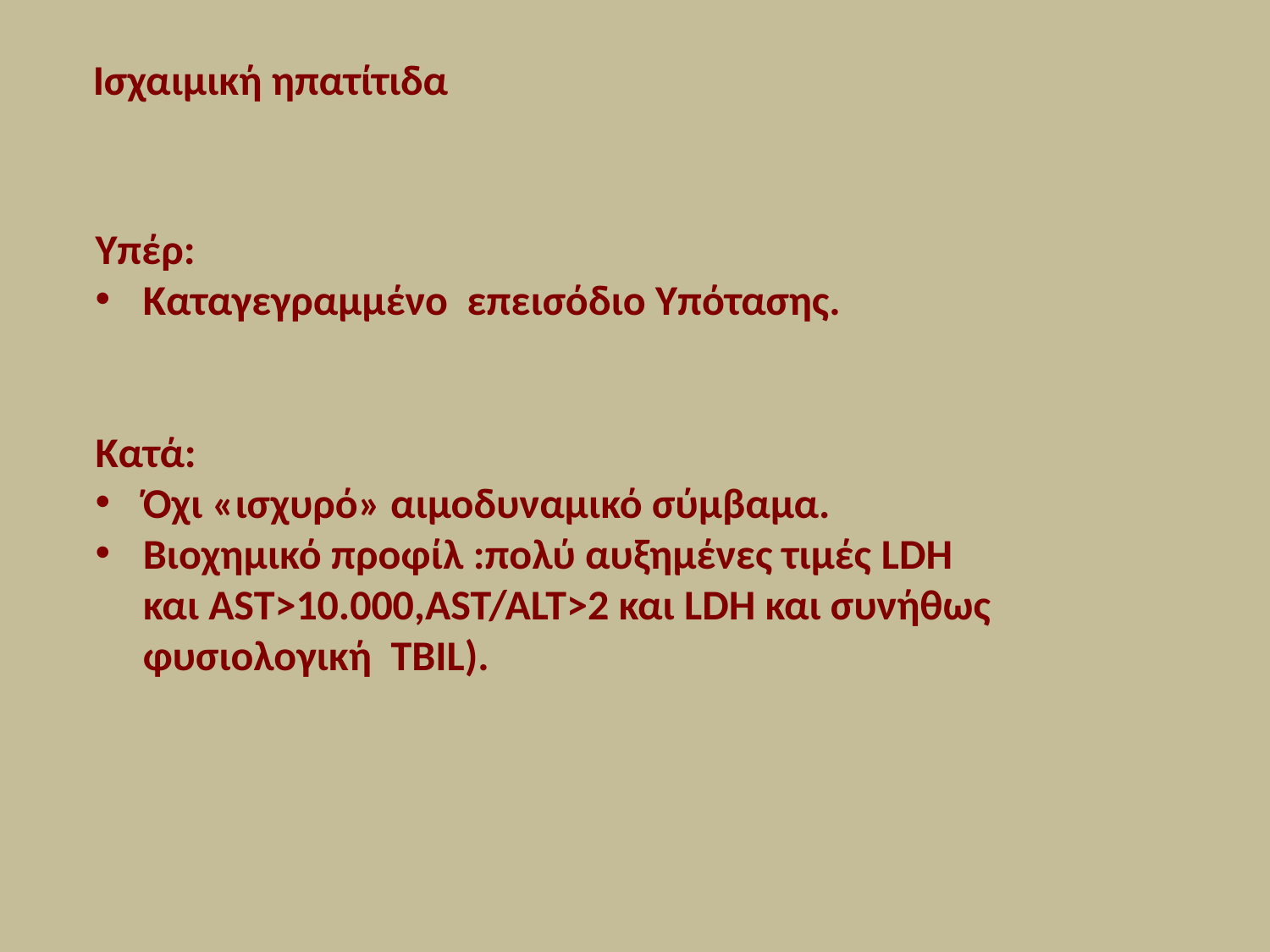

# Ισχαιμική ηπατίτιδα
Υπέρ:
Καταγεγραμμένο  επεισόδιο Υπότασης.

Κατά:
Όχι «ισχυρό» αιμοδυναμικό σύμβαμα.
Βιοχημικό προφίλ :πολύ αυξημένες τιμές LDH και AST>10.000,AST/ALT>2 και LDH και συνήθως φυσιολογική  TBIL).